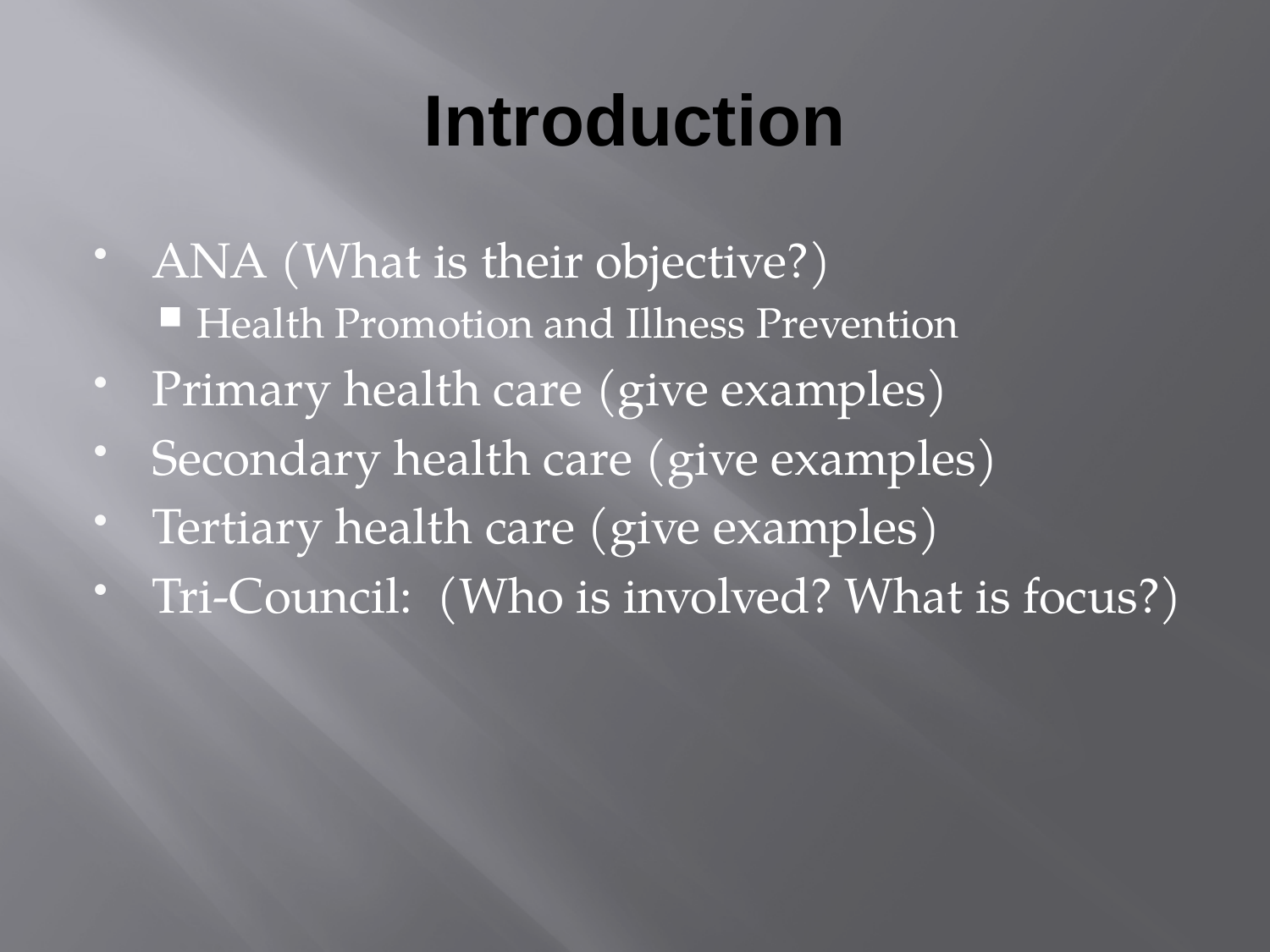

# Introduction
ANA (What is their objective?)
Health Promotion and Illness Prevention
Primary health care (give examples)
Secondary health care (give examples)
Tertiary health care (give examples)
Tri-Council:  (Who is involved? What is focus?)